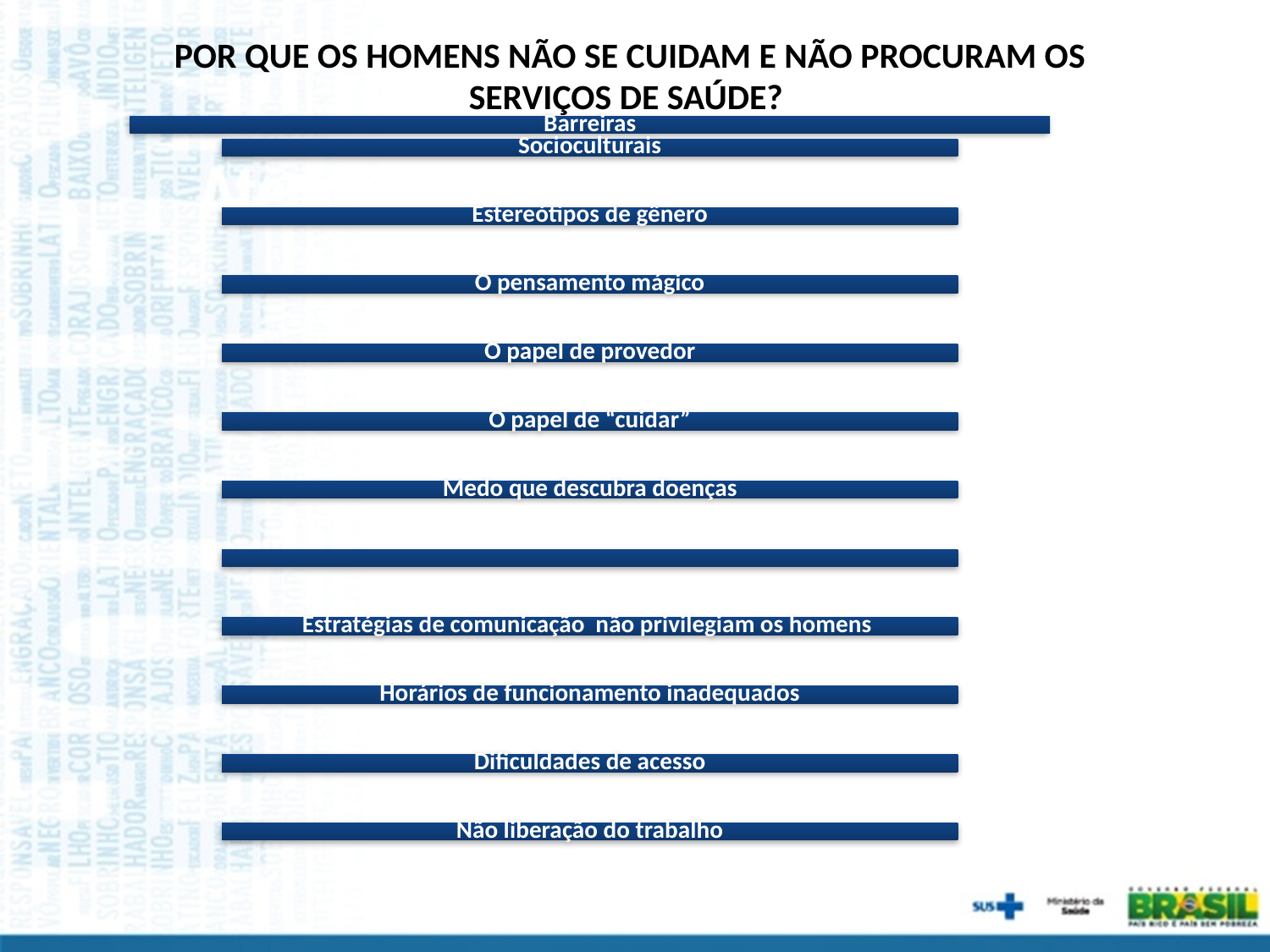

POR QUE OS HOMENS NÃO SE CUIDAM E NÃO PROCURAM OS SERVIÇOS DE SAÚDE?
Barreiras
Socioculturais
Dificuldades de acesso
Horários de funcionamento inadequados
Estratégias de comunicação  não privilegiam os homens
O papel de “cuidar”
Estereótipos de gênero
Não liberação do trabalho
O papel de provedor
O pensamento mágico
Medo que descubra doenças